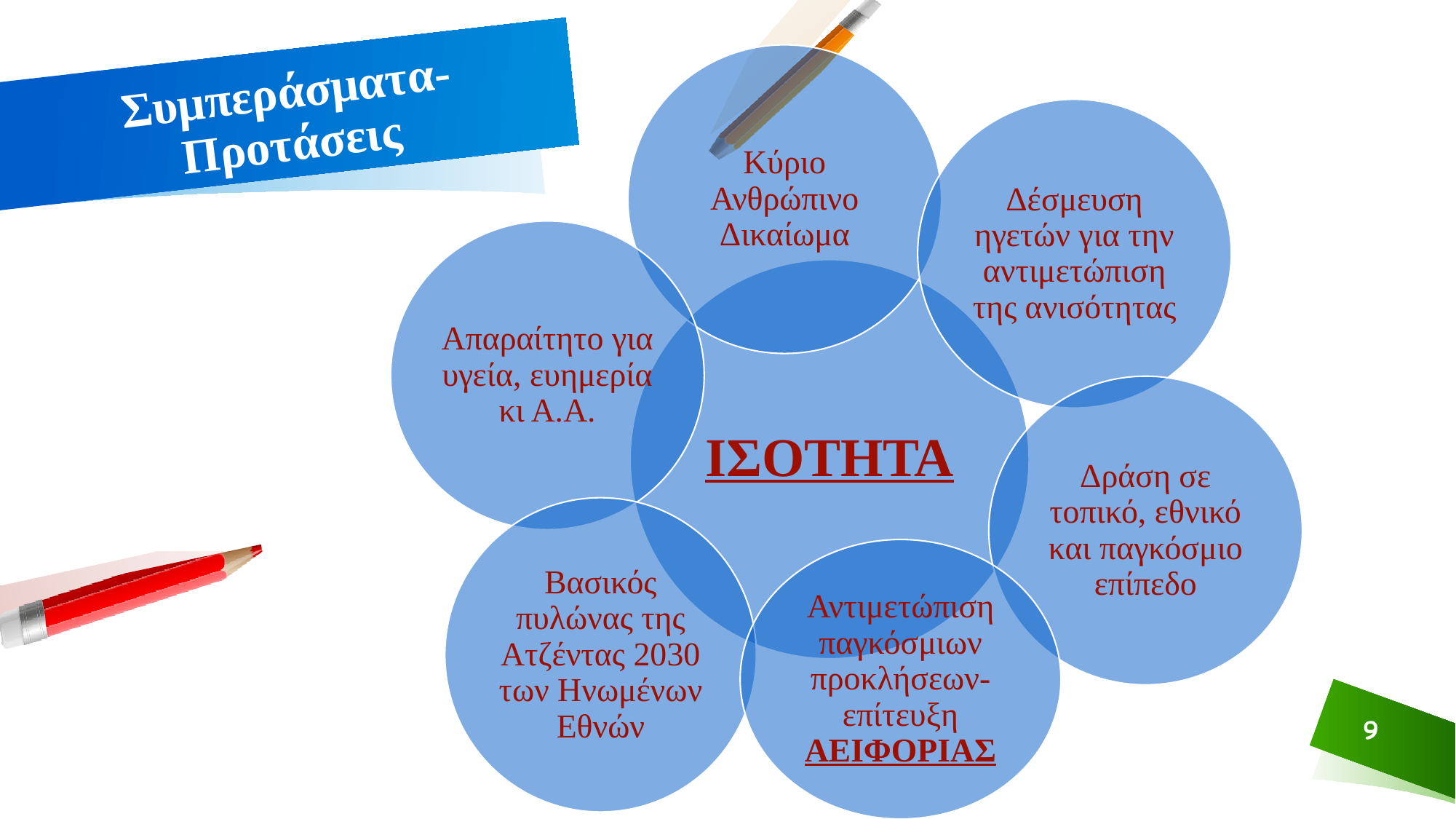

# Συμπεράσματα- Προτάσεις
ΙΣΟΤΗΤΑ
Κύριο Ανθρώπινο Δικαίωμα
Δέσμευση ηγετών για την αντιμετώπιση της ανισότητας
Δράση σε τοπικό, εθνικό και παγκόσμιο επίπεδο
Απαραίτητο για υγεία, ευημερία κι Α.Α.
Βασικός πυλώνας της Ατζέντας 2030 των Ηνωμένων Εθνών
Αντιμετώπιση παγκόσμιων προκλήσεων- επίτευξη ΑΕΙΦΟΡΙΑΣ
9